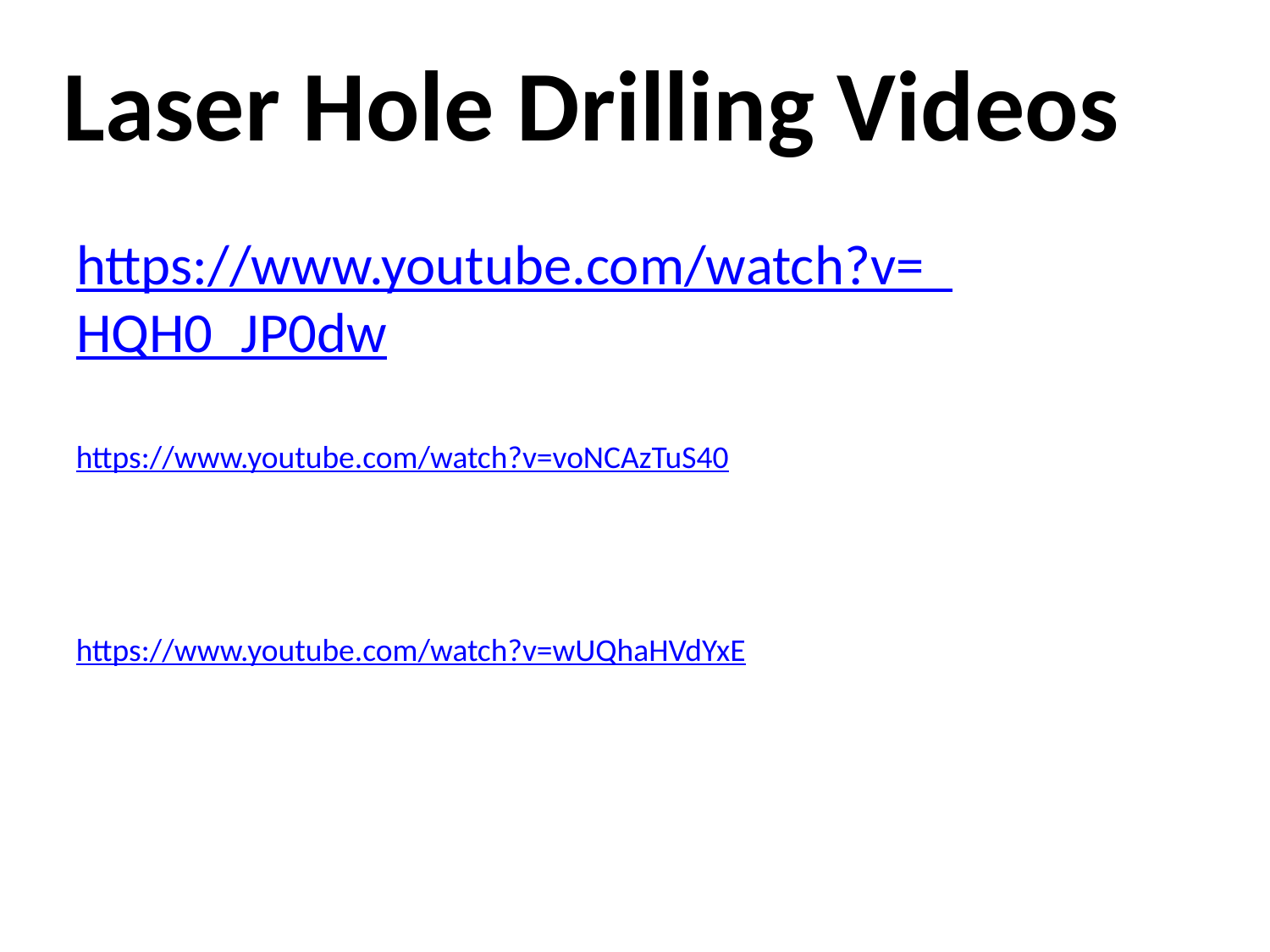

# Laser Hole Drilling Videos
https://www.youtube.com/watch?v=_HQH0_JP0dw
https://www.youtube.com/watch?v=voNCAzTuS40
https://www.youtube.com/watch?v=wUQhaHVdYxE